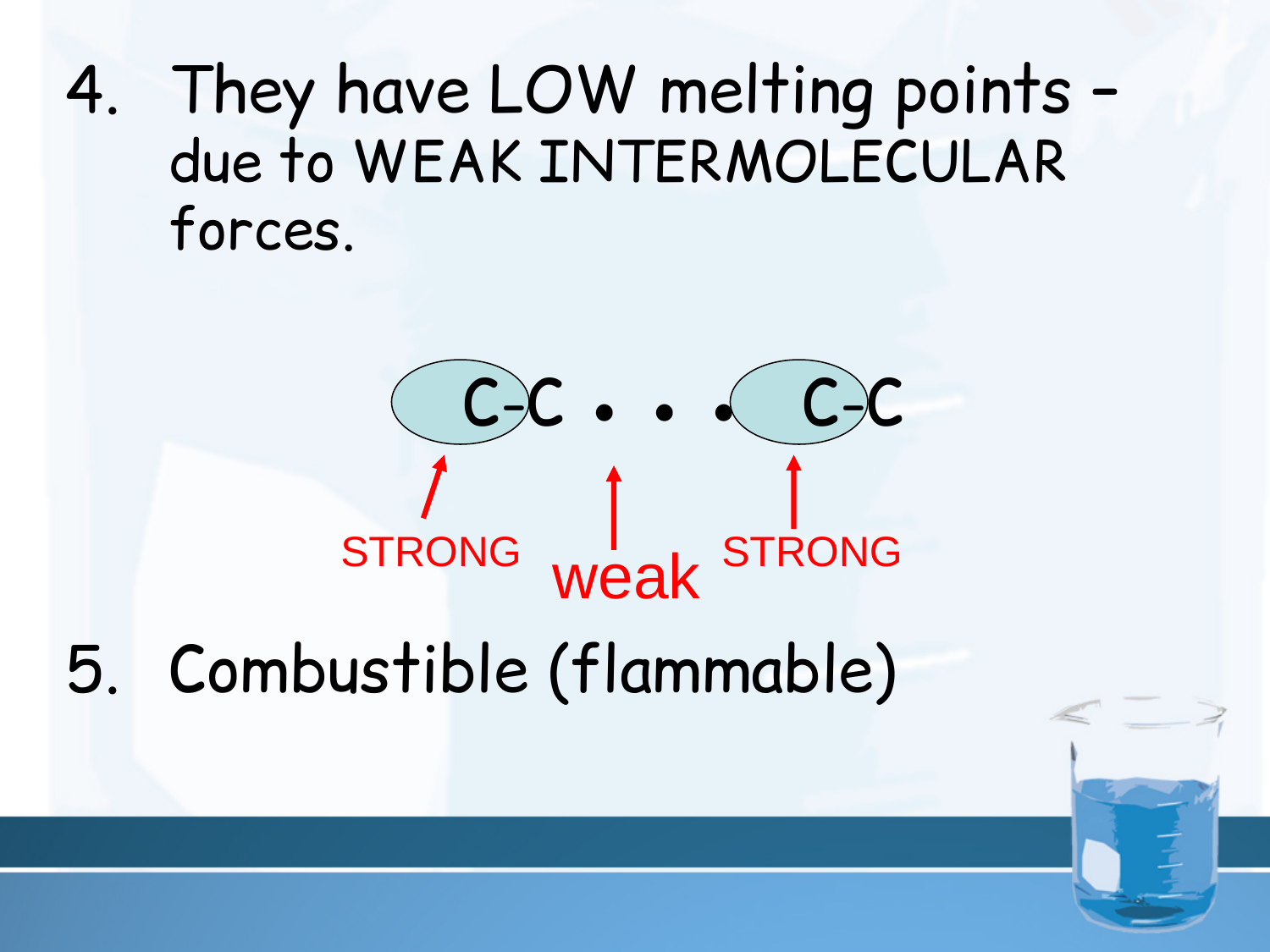

They have LOW melting points – due to WEAK INTERMOLECULAR forces.

			     C-C ● ● ●   C-C

Combustible (flammable)

STRONG
STRONG
weak